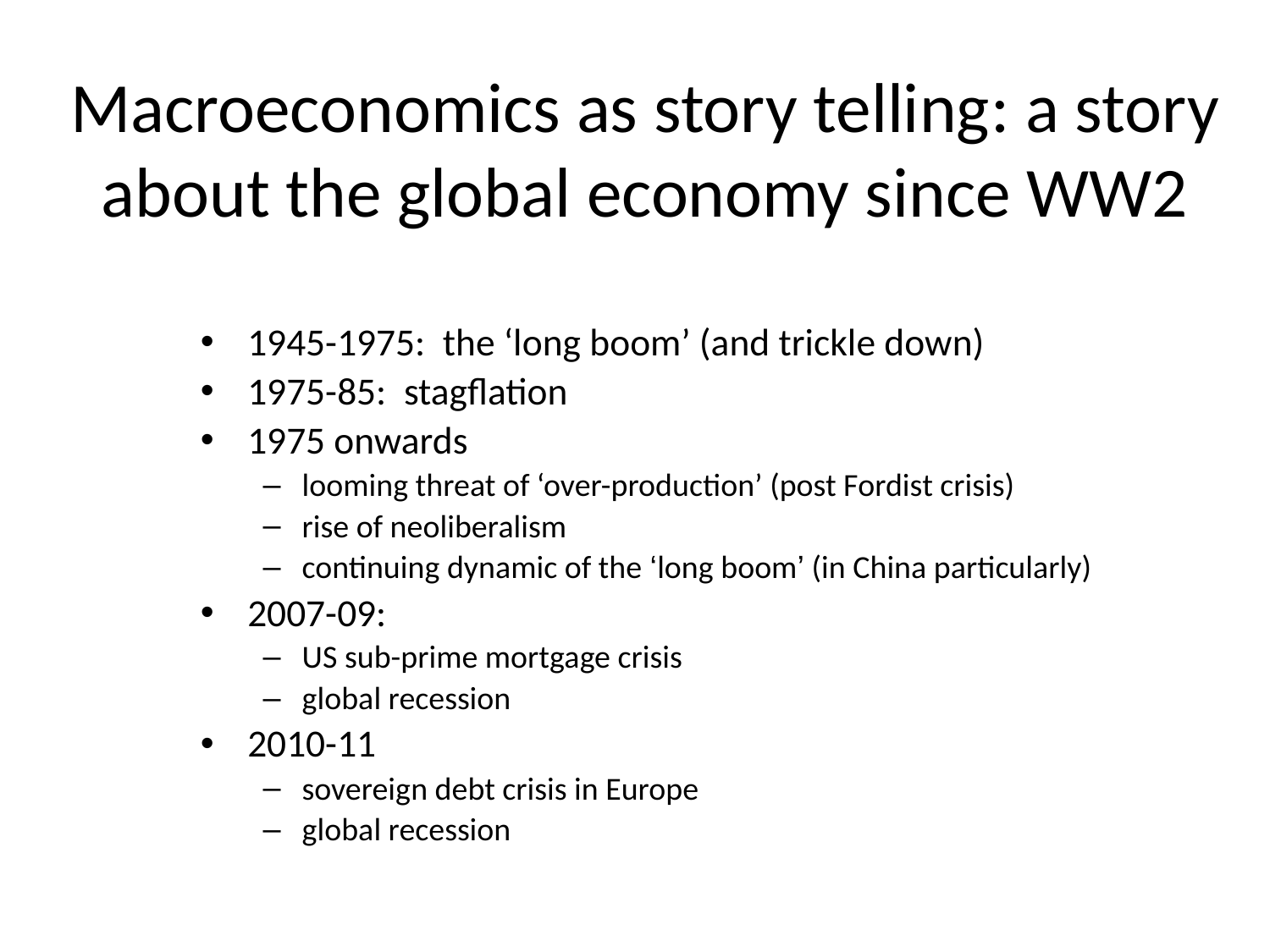

# Macroeconomics as story telling: a story about the global economy since WW2
1945-1975:  the ‘long boom’ (and trickle down)
1975-85:  stagflation
1975 onwards
looming threat of ‘over-production’ (post Fordist crisis)
rise of neoliberalism
continuing dynamic of the ‘long boom’ (in China particularly)
2007-09:
US sub-prime mortgage crisis
global recession
2010-11
sovereign debt crisis in Europe
global recession